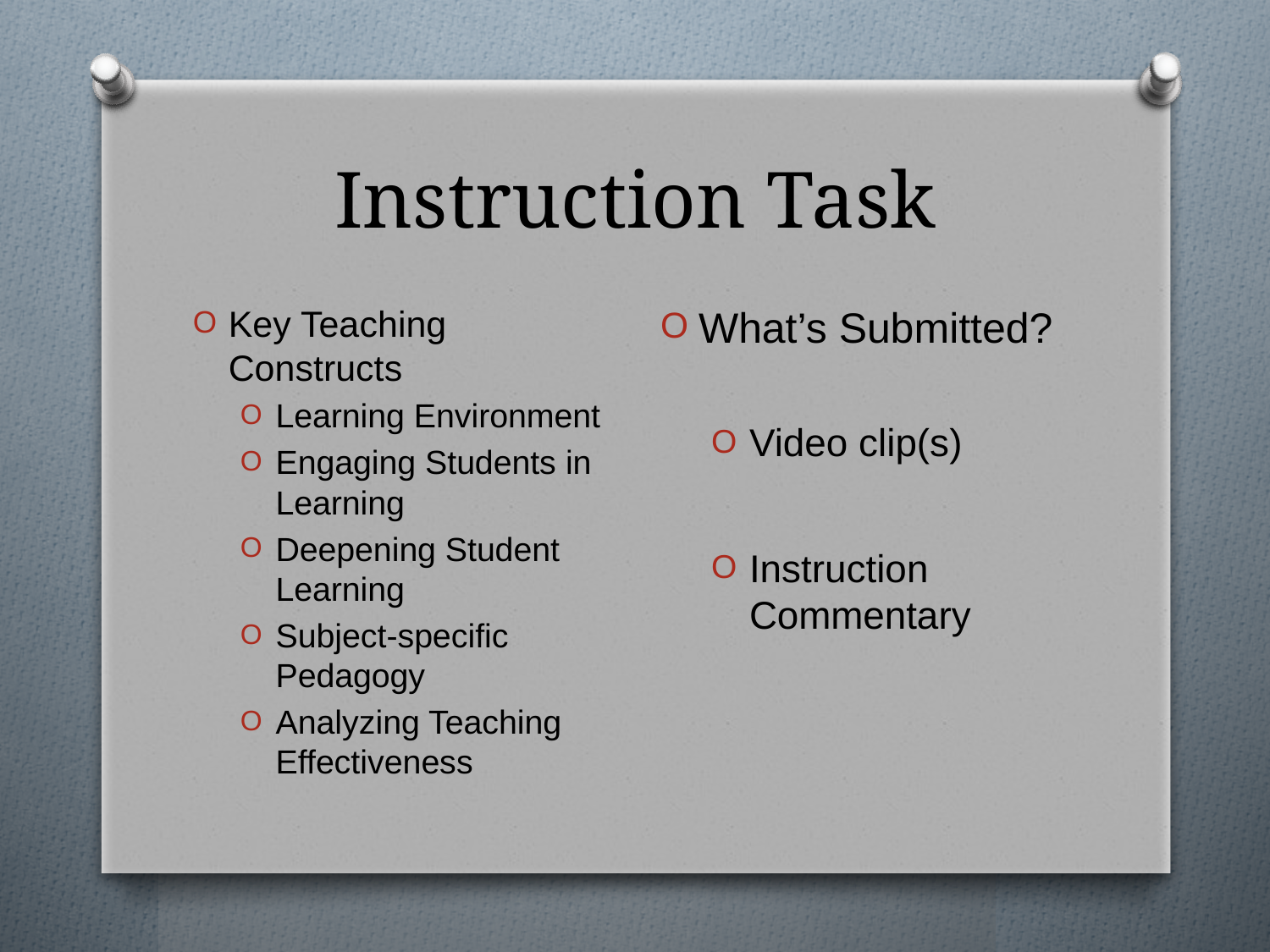

# Instruction Task
What’s Submitted?

Video clip(s)

Instruction Commentary
Key Teaching Constructs
Learning Environment
Engaging Students in Learning
Deepening Student Learning
Subject-specific Pedagogy
Analyzing Teaching Effectiveness